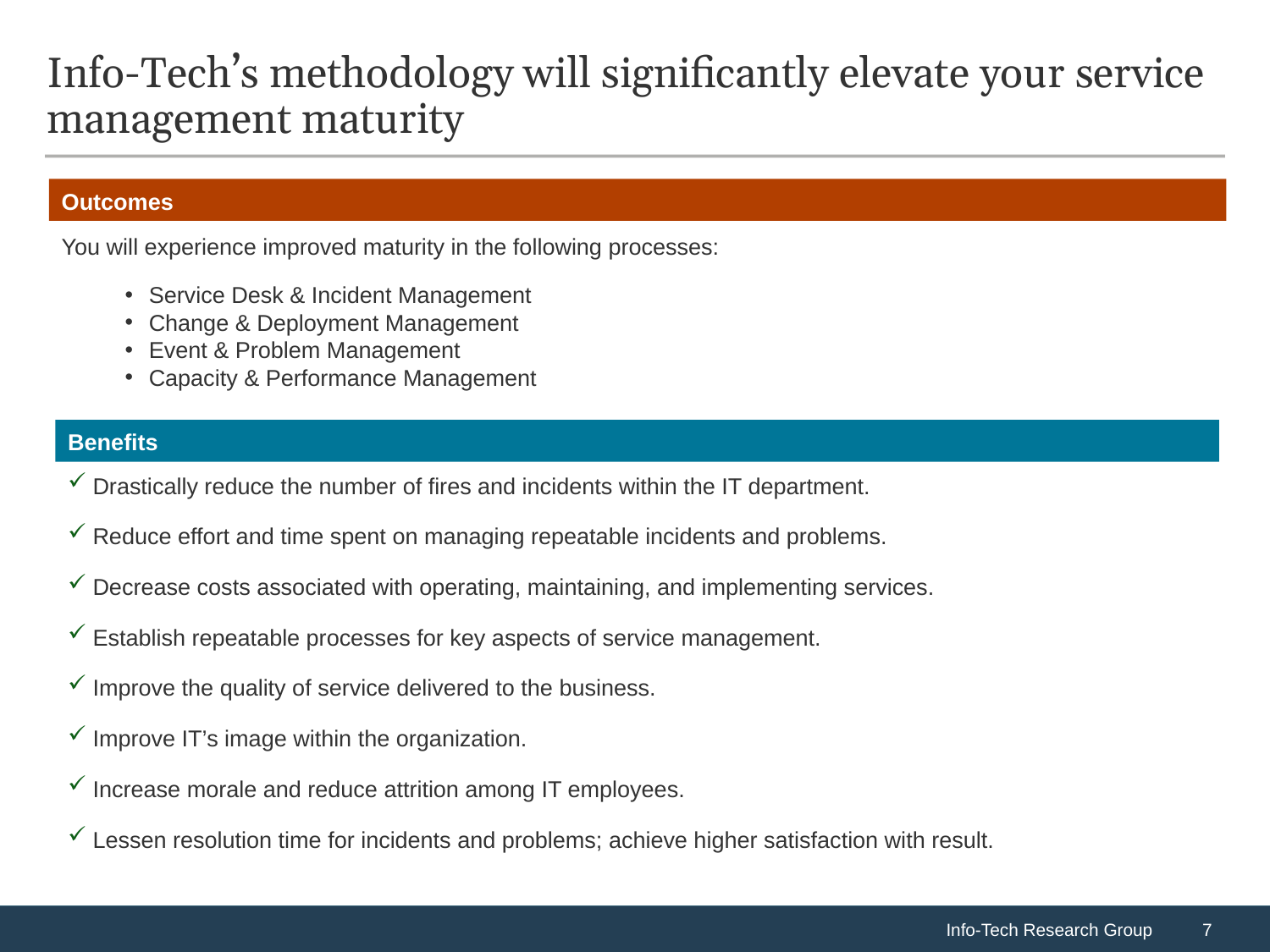

# Info-Tech’s methodology will significantly elevate your service management maturity
Outcomes
You will experience improved maturity in the following processes:
Service Desk & Incident Management
Change & Deployment Management
Event & Problem Management
Capacity & Performance Management
Benefits
Drastically reduce the number of fires and incidents within the IT department.
Reduce effort and time spent on managing repeatable incidents and problems.
Decrease costs associated with operating, maintaining, and implementing services.
Establish repeatable processes for key aspects of service management.
Improve the quality of service delivered to the business.
Improve IT’s image within the organization.
Increase morale and reduce attrition among IT employees.
Lessen resolution time for incidents and problems; achieve higher satisfaction with result.